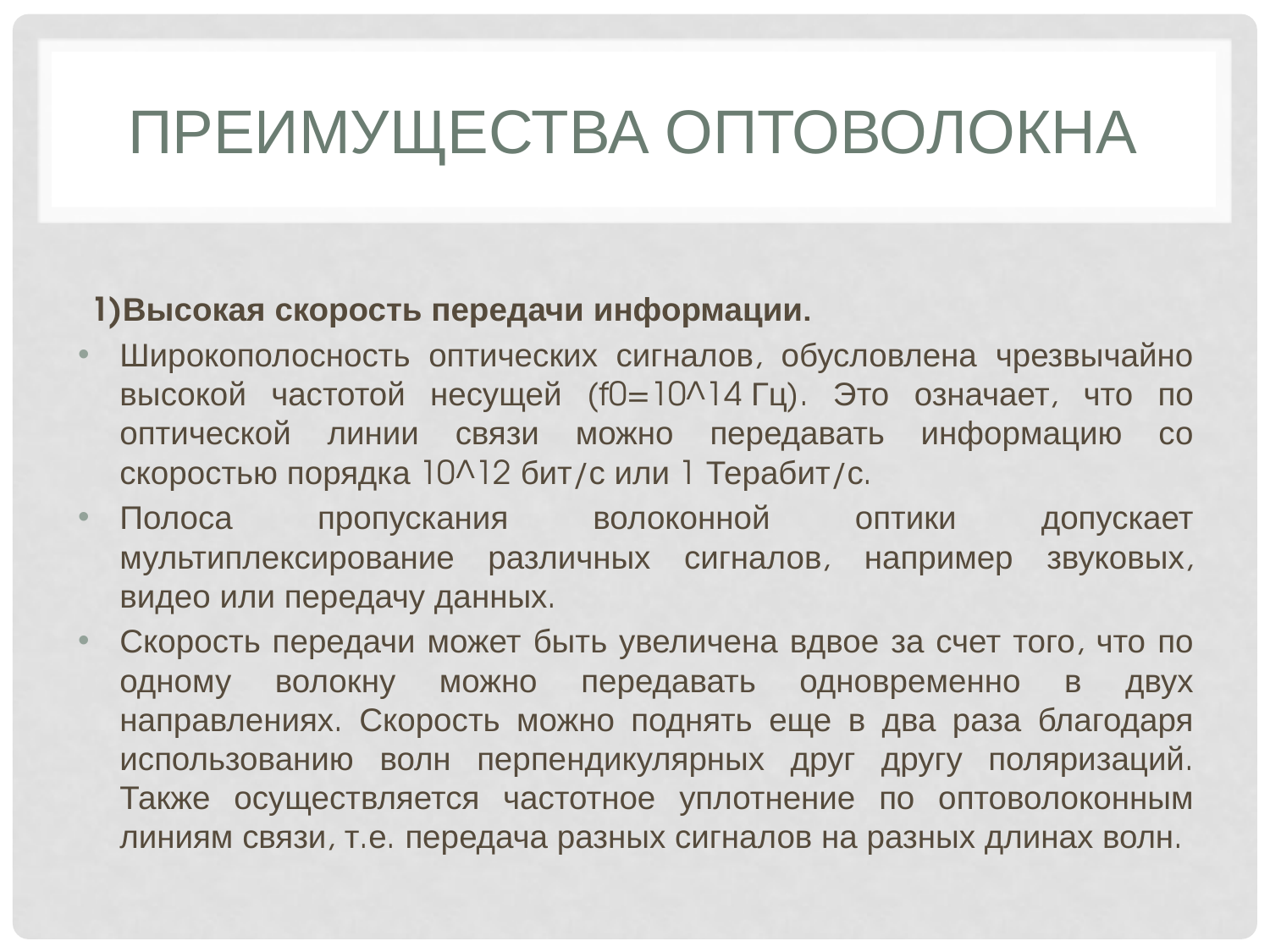

# Преимущества оптоволокна
1)Высокая скорость передачи информации.
Широкополосность оптических сигналов, обусловлена чрезвычайно высокой частотой несущей (f0=10^14 Гц). Это означает, что по оптической линии связи можно передавать информацию со скоростью порядка 10^12 бит/с или 1 Терабит/с.
Полоса пропускания волоконной оптики допускает мультиплексирование различных сигналов, например звуковых, видео или передачу данных.
Скорость передачи может быть увеличена вдвое за счет того, что по одному волокну можно передавать одновременно в двух направлениях. Скорость можно поднять еще в два раза благодаря использованию волн перпендикулярных друг другу поляризаций. Также осуществляется частотное уплотнение по оптоволоконным линиям связи, т.е. передача разных сигналов на разных длинах волн.